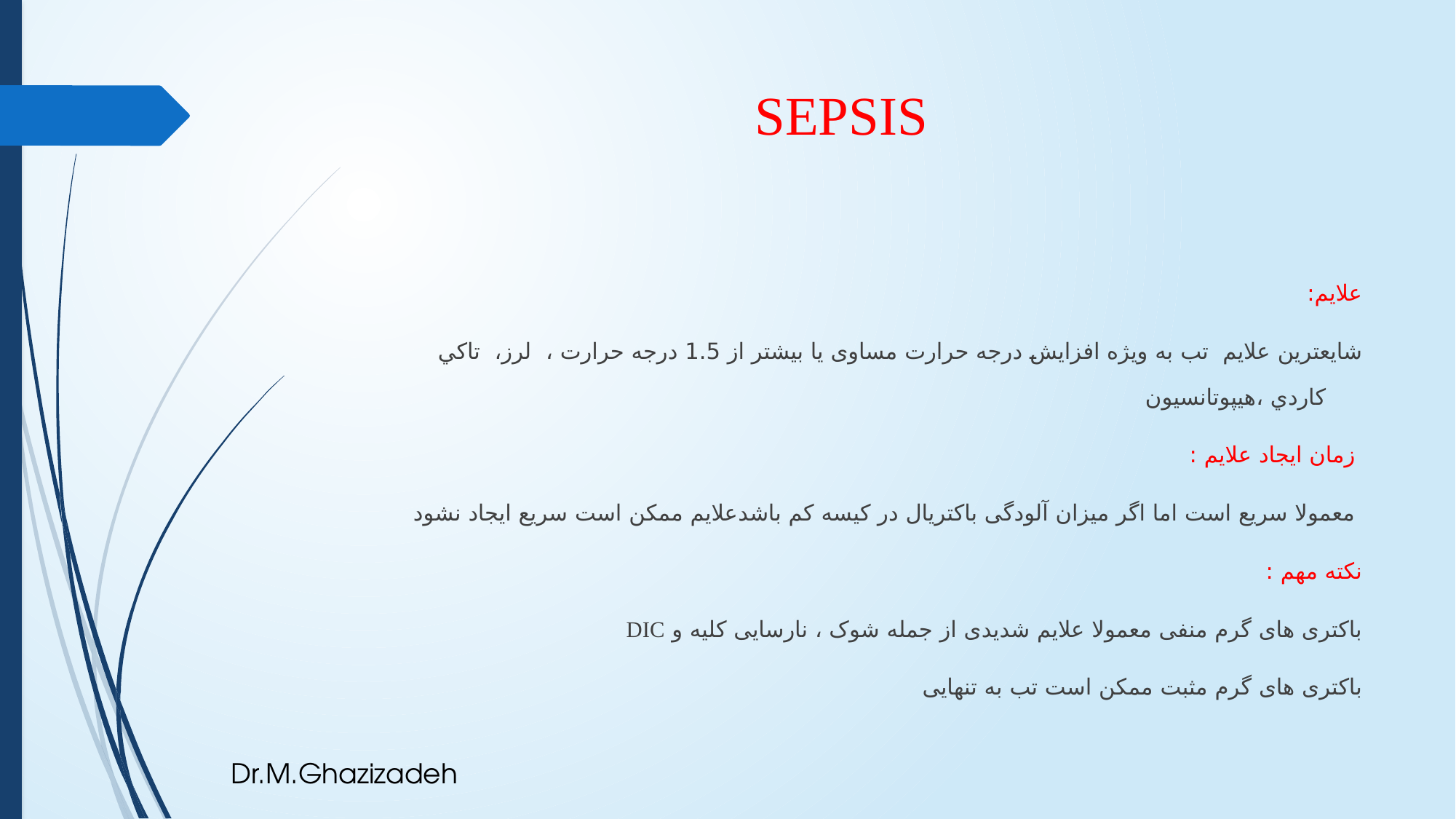

# SEPSIS
علايم:
شایعترین علایم  تب به ویژه افزایش درجه حرارت مساوی یا بیشتر از 1.5 درجه حرارت ،  لرز،  تاكي كاردي ،هیپوتانسیون
 زمان ايجاد علايم :
 معمولا سريع است اما اگر میزان آلودگی باکتریال در کیسه کم باشدعلایم ممکن است سریع ایجاد نشود
نکته مهم :
باکتری های گرم منفی معمولا علایم شدیدی از جمله شوک ، نارسایی کلیه و DIC
باکتری های گرم مثبت ممکن است تب به تنهایی

Dr.M.Ghazizadeh